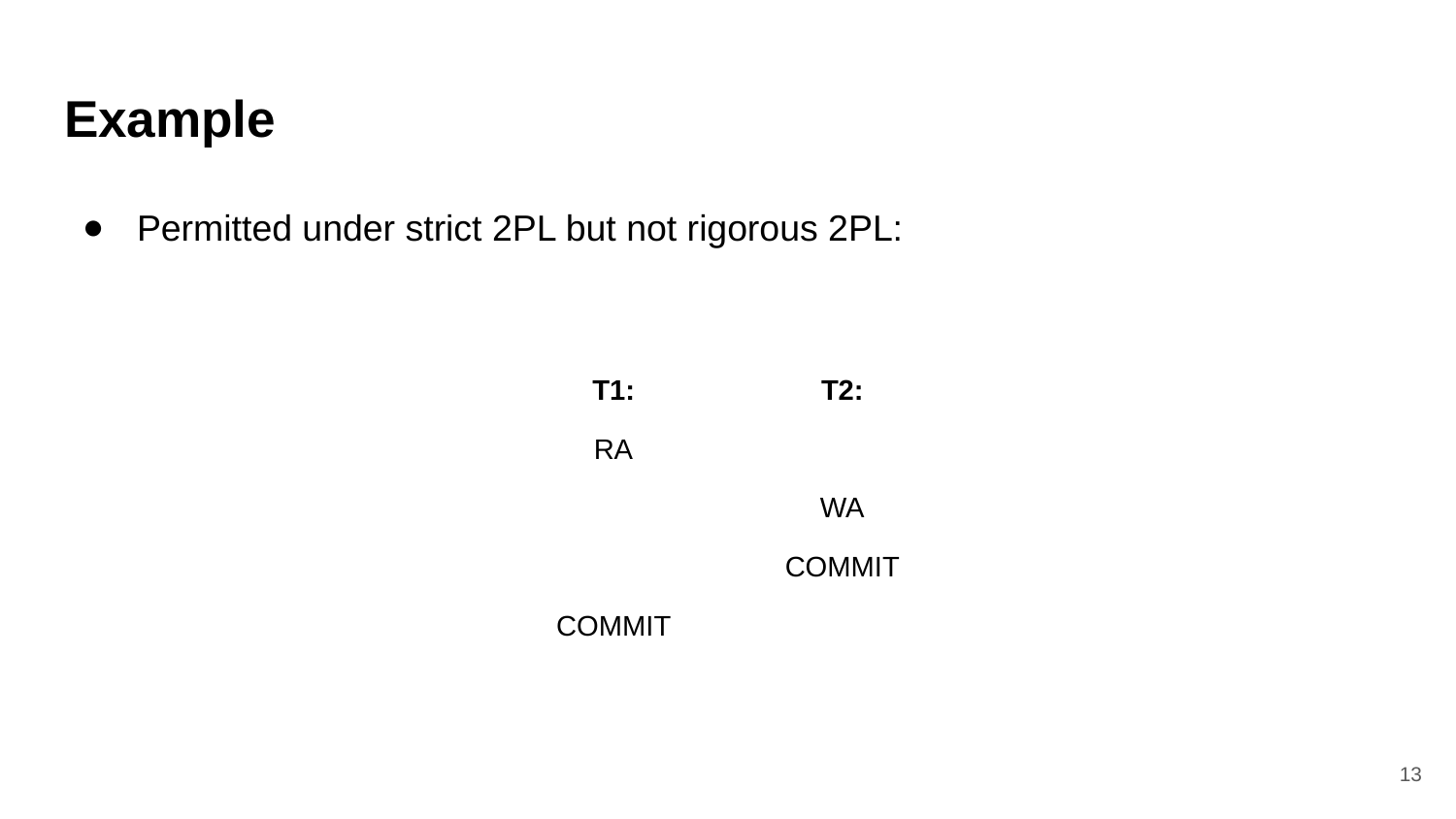

# Example
Permitted under strict 2PL but not rigorous 2PL:
| T1: | T2: |
| --- | --- |
| RA |  |
|  | WA |
|  | COMMIT |
| COMMIT |  |
13